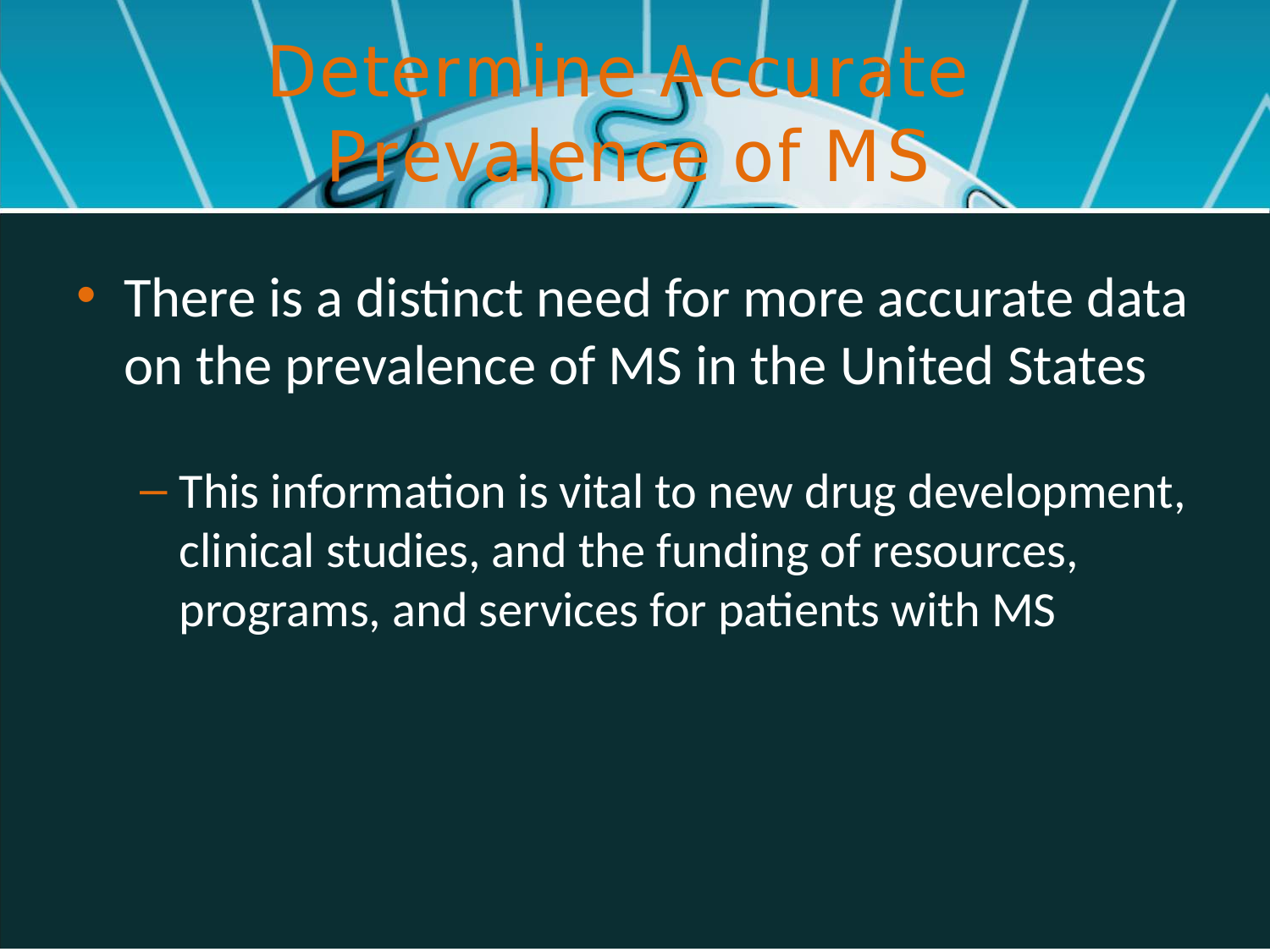

# Determine Accurate Prevalence of MS
There is a distinct need for more accurate data on the prevalence of MS in the United States
This information is vital to new drug development, clinical studies, and the funding of resources, programs, and services for patients with MS